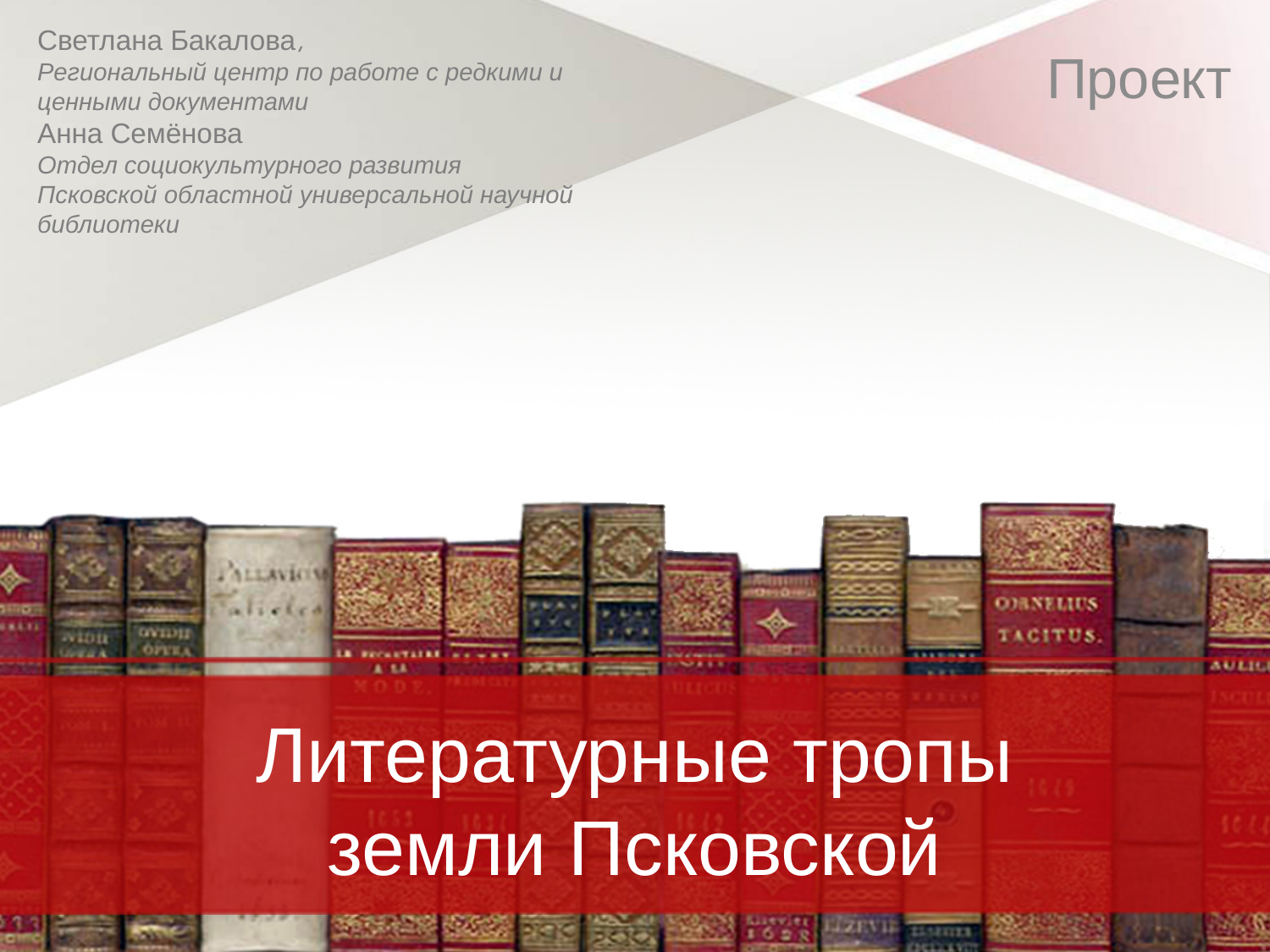

Светлана Бакалова,
Региональный центр по работе с редкими и ценными документами
Анна Семёнова
Отдел социокультурного развития
Псковской областной универсальной научной библиотеки
Проект
# Литературные тропы земли Псковской